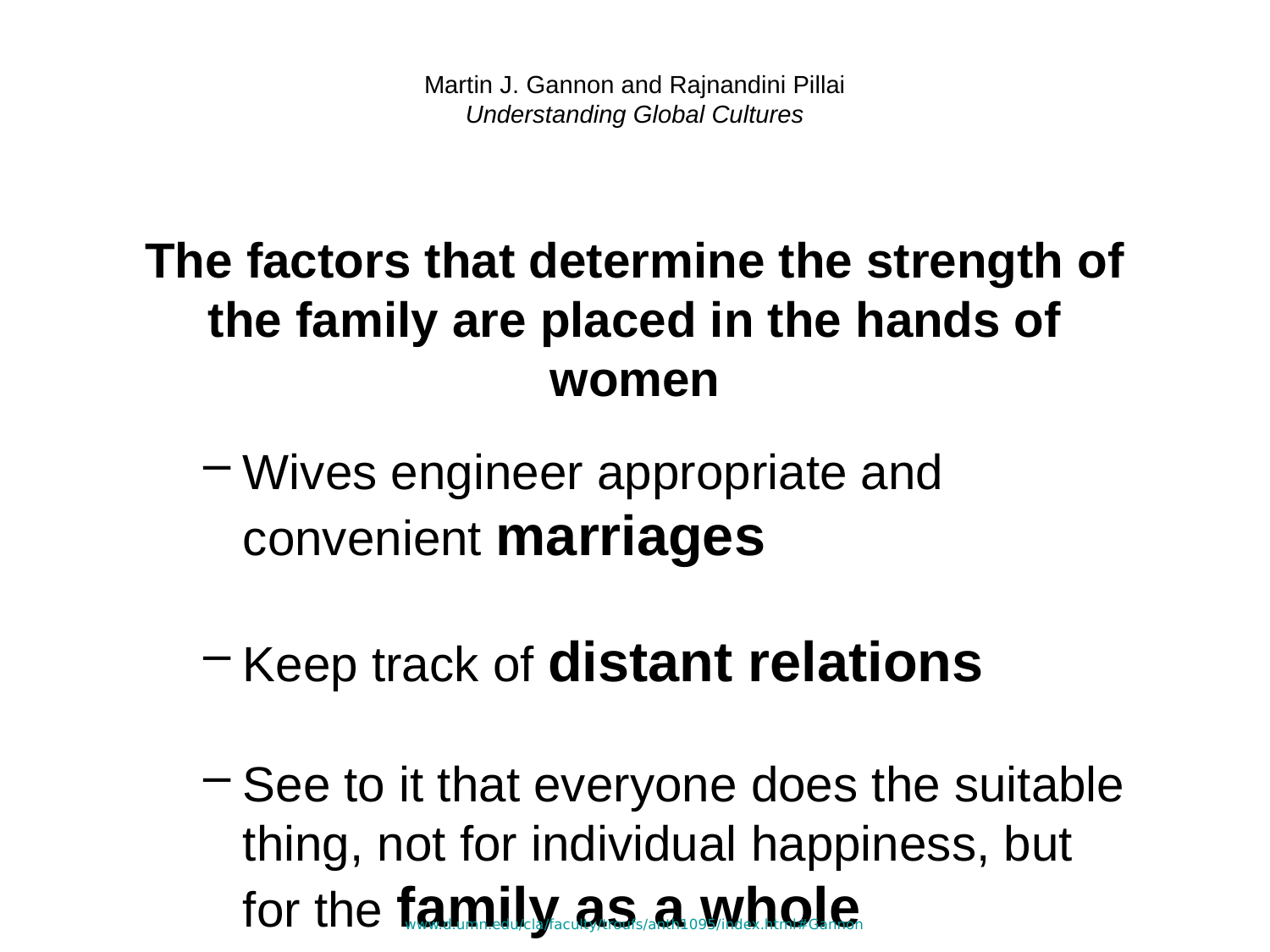

# Martin J. Gannon and Rajnandini Pillai Understanding Global Cultures
The factors that determine the strength of the family are placed in the hands of women

Wives engineer appropriate and convenient marriages

Keep track of distant relations

See to it that everyone does the suitable thing, not for individual happiness, but for the family as a whole
www.d.umn.edu/cla/faculty/troufs/anth1095/index.html#Gannon